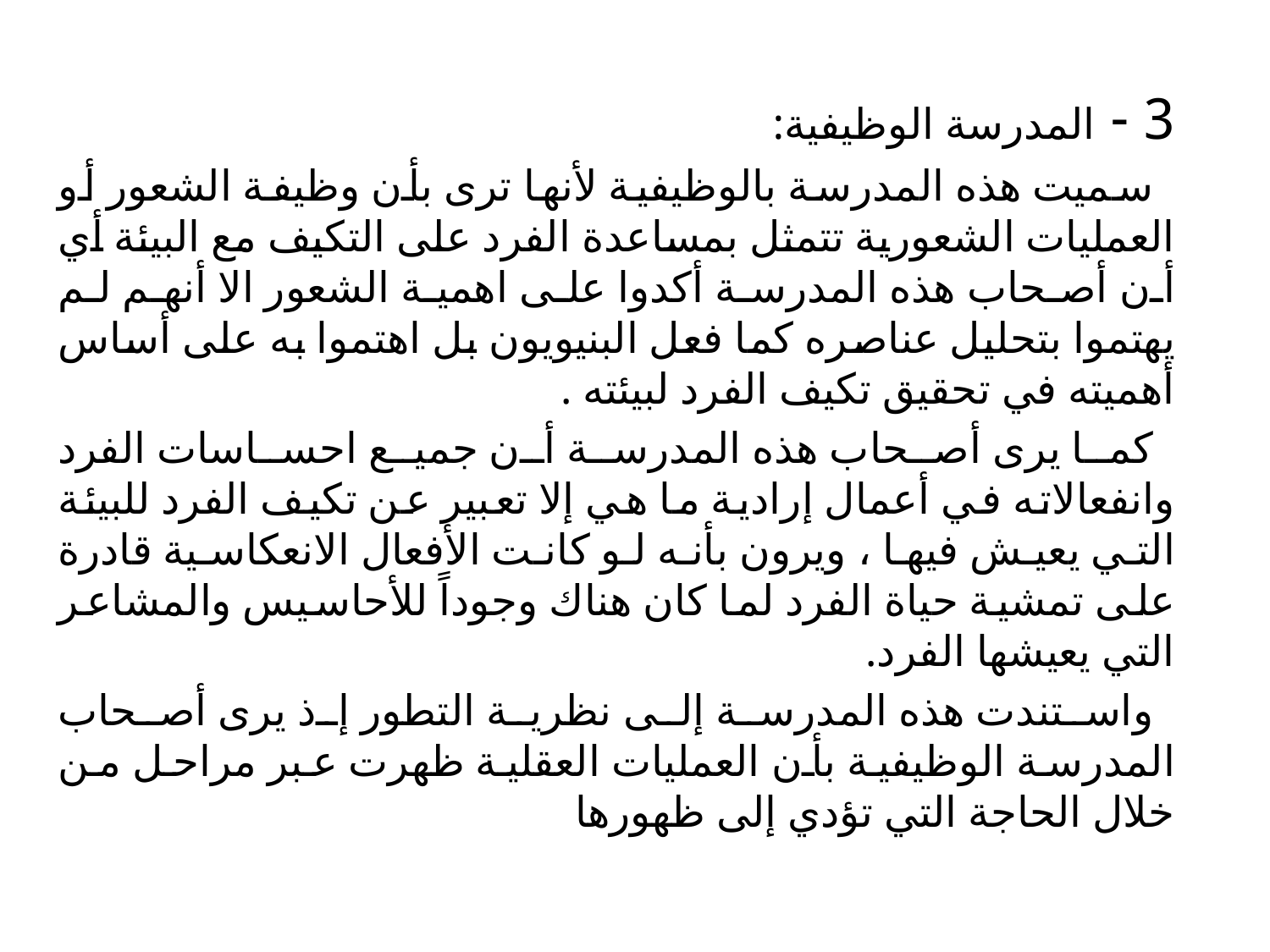

3 - المدرسة الوظيفية:
  سميت هذه المدرسة بالوظيفية لأنها ترى بأن وظيفة الشعور أو العمليات الشعورية تتمثل بمساعدة الفرد على التكيف مع البيئة أي أن أصحاب هذه المدرسة أكدوا على اهمية الشعور الا أنهم لم يهتموا بتحليل عناصره كما فعل البنيويون بل اهتموا به على أساس أهميته في تحقيق تكيف الفرد لبيئته .
  كما يرى أصحاب هذه المدرسة أن جميع احساسات الفرد وانفعالاته في أعمال إرادية ما هي إلا تعبير عن تكيف الفرد للبيئة التي يعيش فيها ، ويرون بأنه لو كانت الأفعال الانعكاسية قادرة على تمشية حياة الفرد لما كان هناك وجوداً للأحاسيس والمشاعر التي يعيشها الفرد.
  واستندت هذه المدرسة إلى نظرية التطور إذ يرى أصحاب المدرسة الوظيفية بأن العمليات العقلية ظهرت عبر مراحل من خلال الحاجة التي تؤدي إلى ظهورها